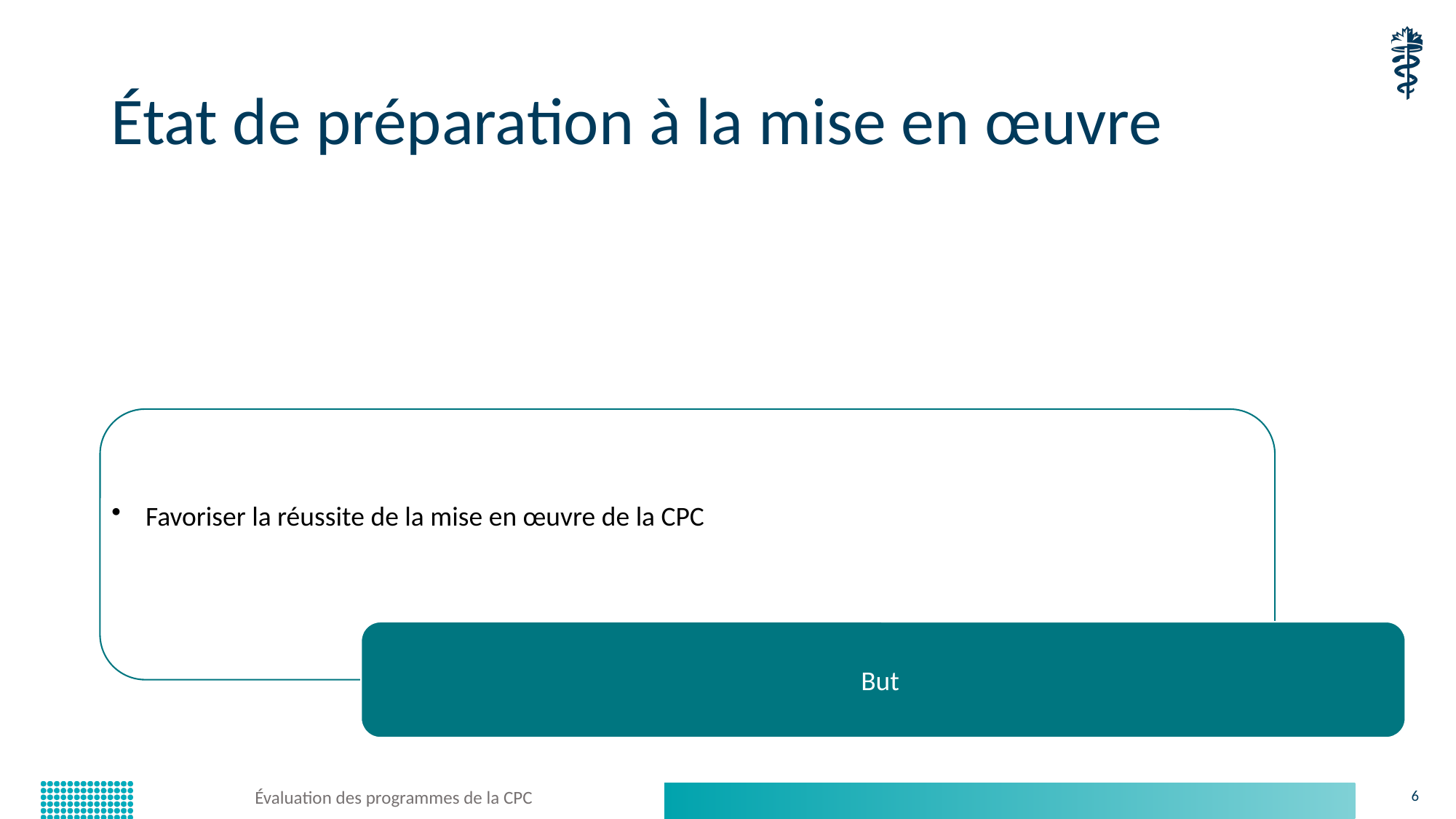

# État de préparation à la mise en œuvre
But
Favoriser la réussite de la mise en œuvre de la CPC
Évaluation des programmes de la CPC
6